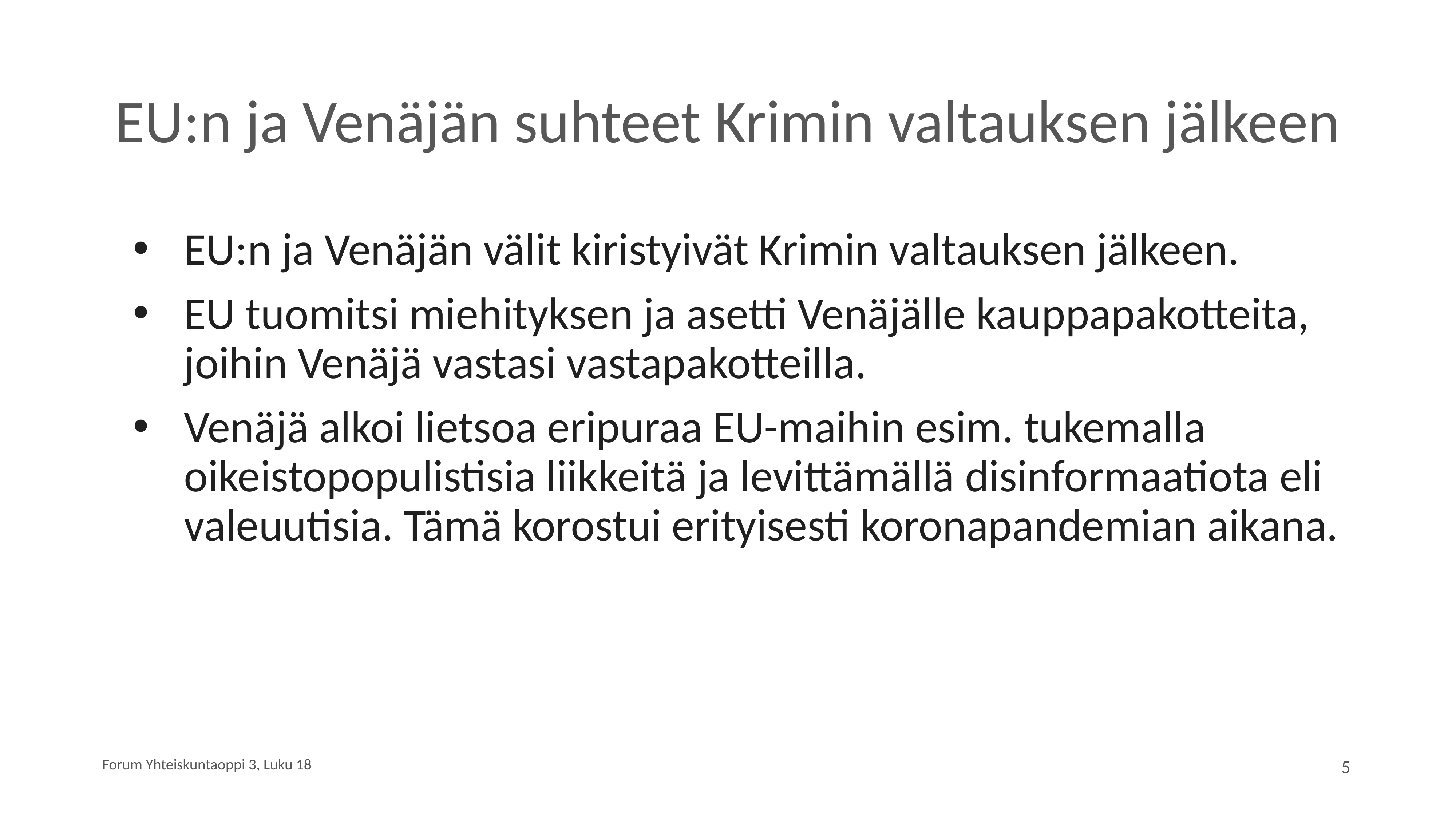

# EU:n ja Venäjän suhteet Krimin valtauksen jälkeen
EU:n ja Venäjän välit kiristyivät Krimin valtauksen jälkeen.
EU tuomitsi miehityksen ja asetti Venäjälle kauppapakotteita, joihin Venäjä vastasi vastapakotteilla.
Venäjä alkoi lietsoa eripuraa EU-maihin esim. tukemalla oikeistopopulistisia liikkeitä ja levittämällä disinformaatiota eli valeuutisia. Tämä korostui erityisesti koronapandemian aikana.
Forum Yhteiskuntaoppi 3, Luku 18
5